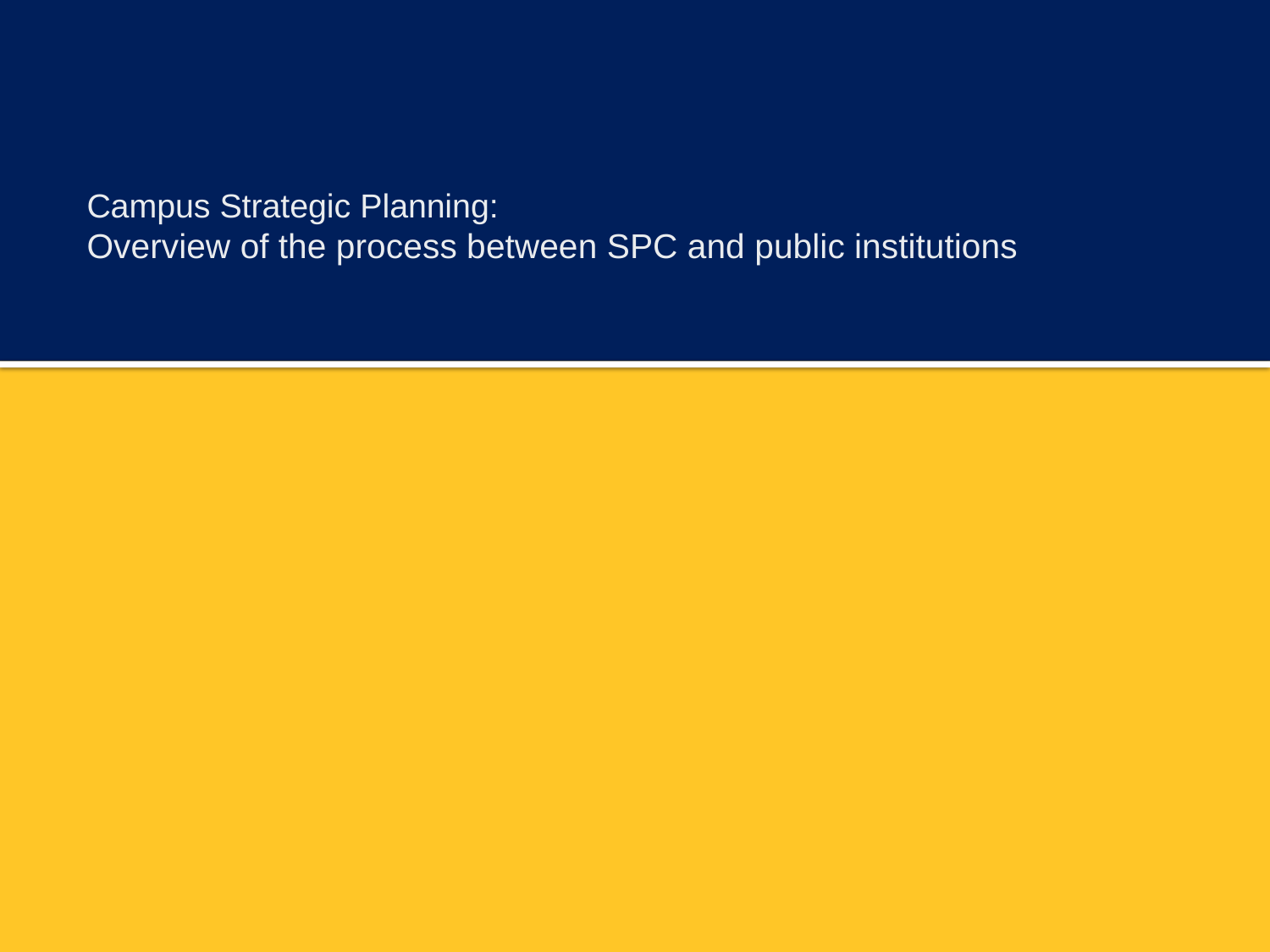

# Campus Strategic Planning: Overview of the process between SPC and public institutions